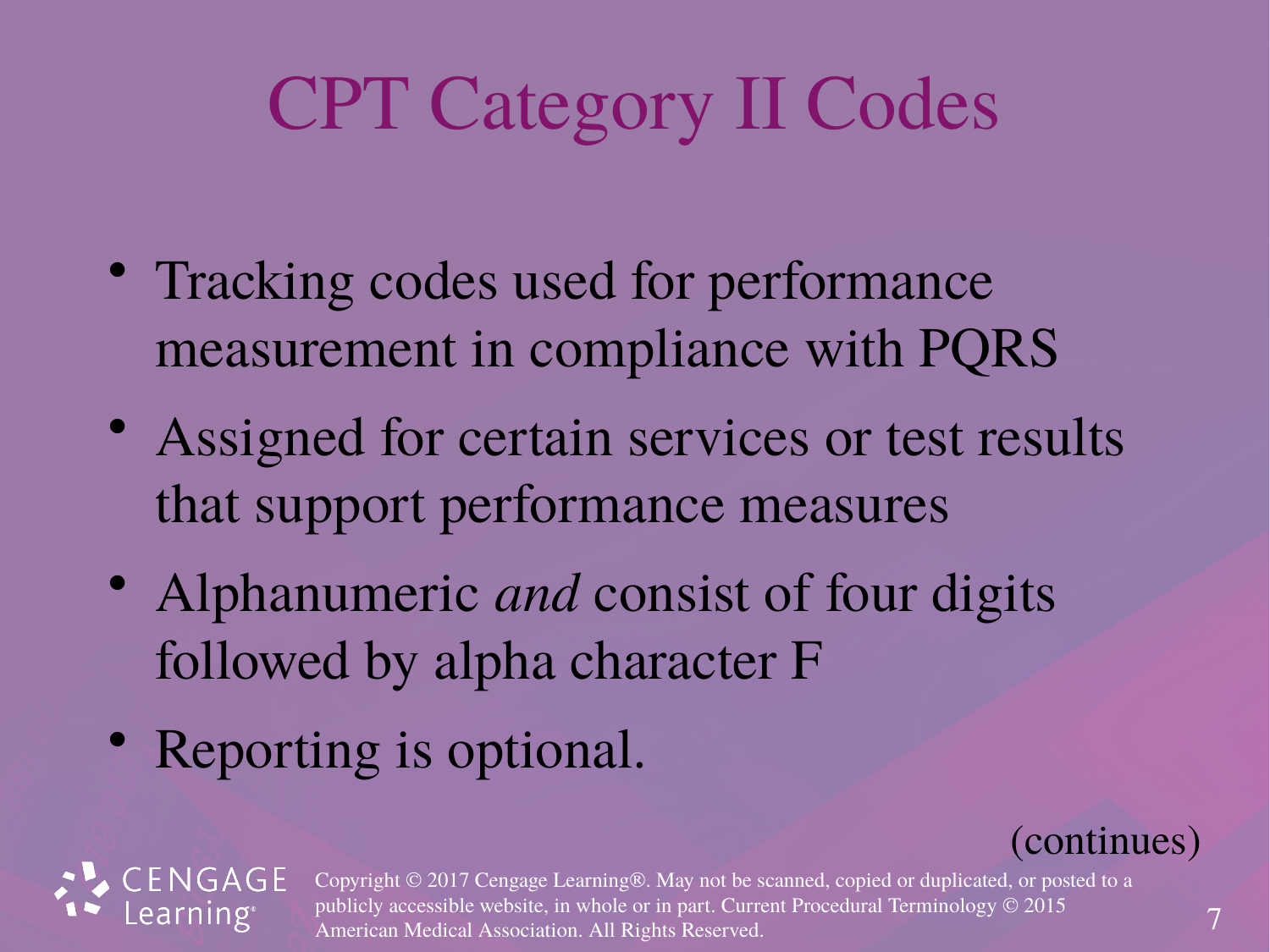

# CPT Category II Codes
Tracking codes used for performance
measurement in compliance with PQRS
Assigned for certain services or test results
that support performance measures
Alphanumeric and consist of four digits
followed by alpha character F
Reporting is optional.
(continues)